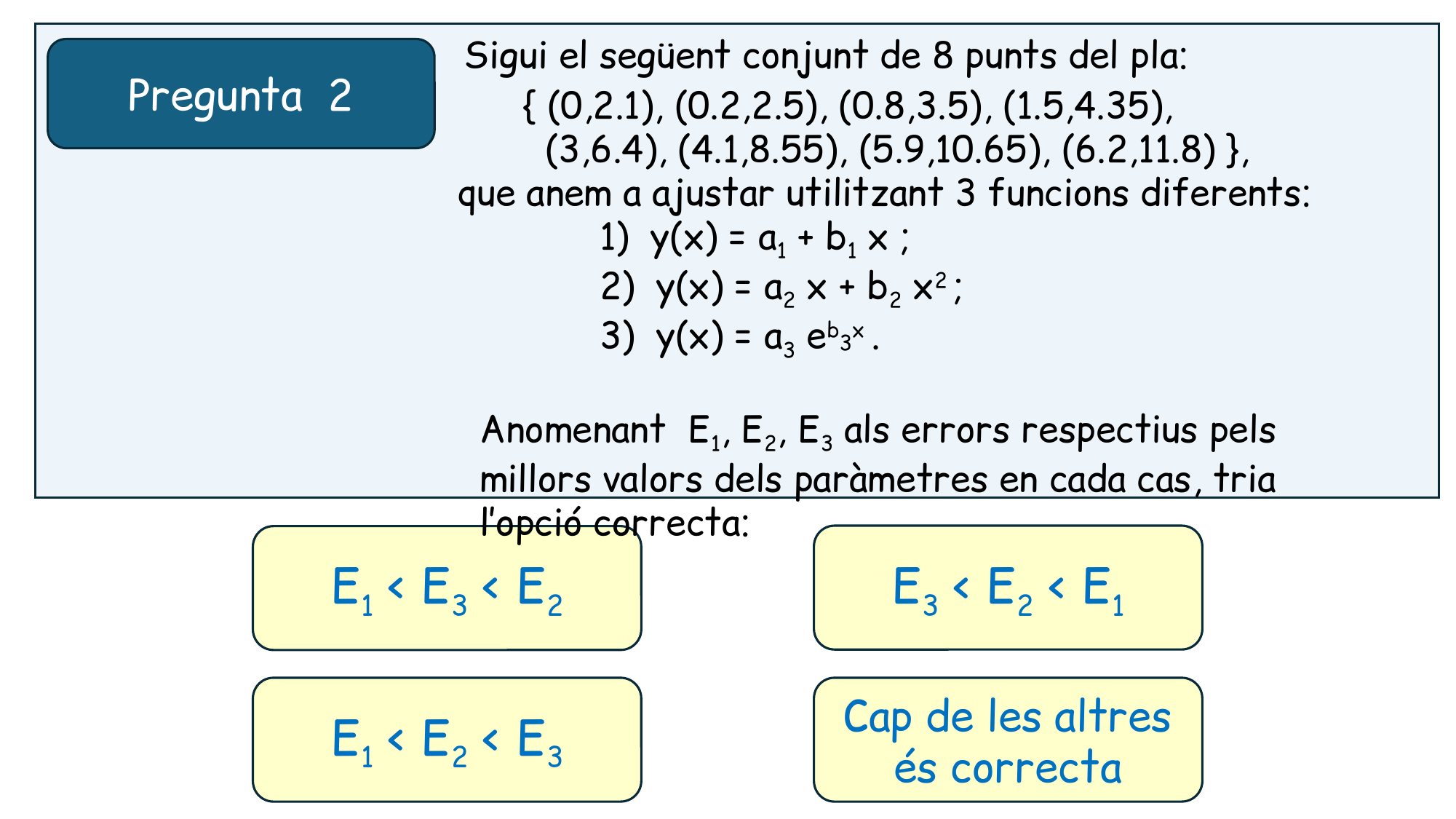

Sigui el següent conjunt de 8 punts del pla:
      { (0,2.1), (0.2,2.5), (0.8,3.5), (1.5,4.35),
        (3,6.4), (4.1,8.55), (5.9,10.65), (6.2,11.8) },
que anem a ajustar utilitzant 3 funcions diferents:
             1)  y(x) = a1 + b1 x ;
             2)  y(x) = a2 x + b2 x2 ;
             3)  y(x) = a3 eb3x .

  Anomenant  E1, E2, E3 als errors respectius pels
  millors valors dels paràmetres en cada cas, tria
  l’opció correcta:

Pregunta  2
E3 < E2 < E1
E1 < E3 < E2
E1 < E2 < E3
Cap de les altres és correcta